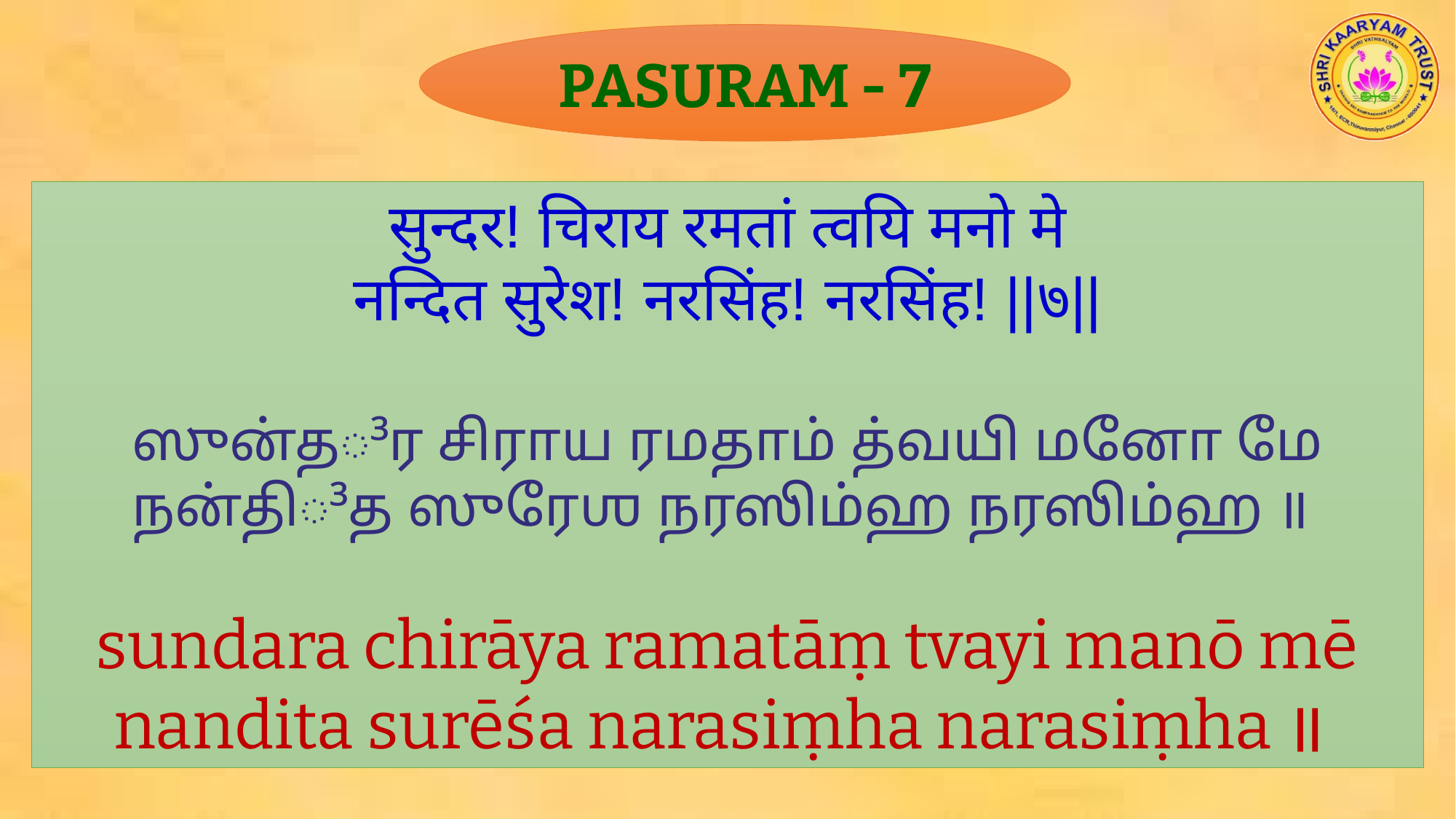

PASURAM - 7
सुन्दर! चिराय रमतां त्वयि मनो मे
नन्दित सुरेश! नरसिंह! नरसिंह! ||७||

ஸுன்த³ர சிராய ரமதாம் த்வயி மனோ மே
நன்தி³த ஸுரேஶ நரஸிம்ஹ நரஸிம்ஹ ॥

sundara chirāya ramatāṃ tvayi manō mē
nandita surēśa narasiṃha narasiṃha ॥